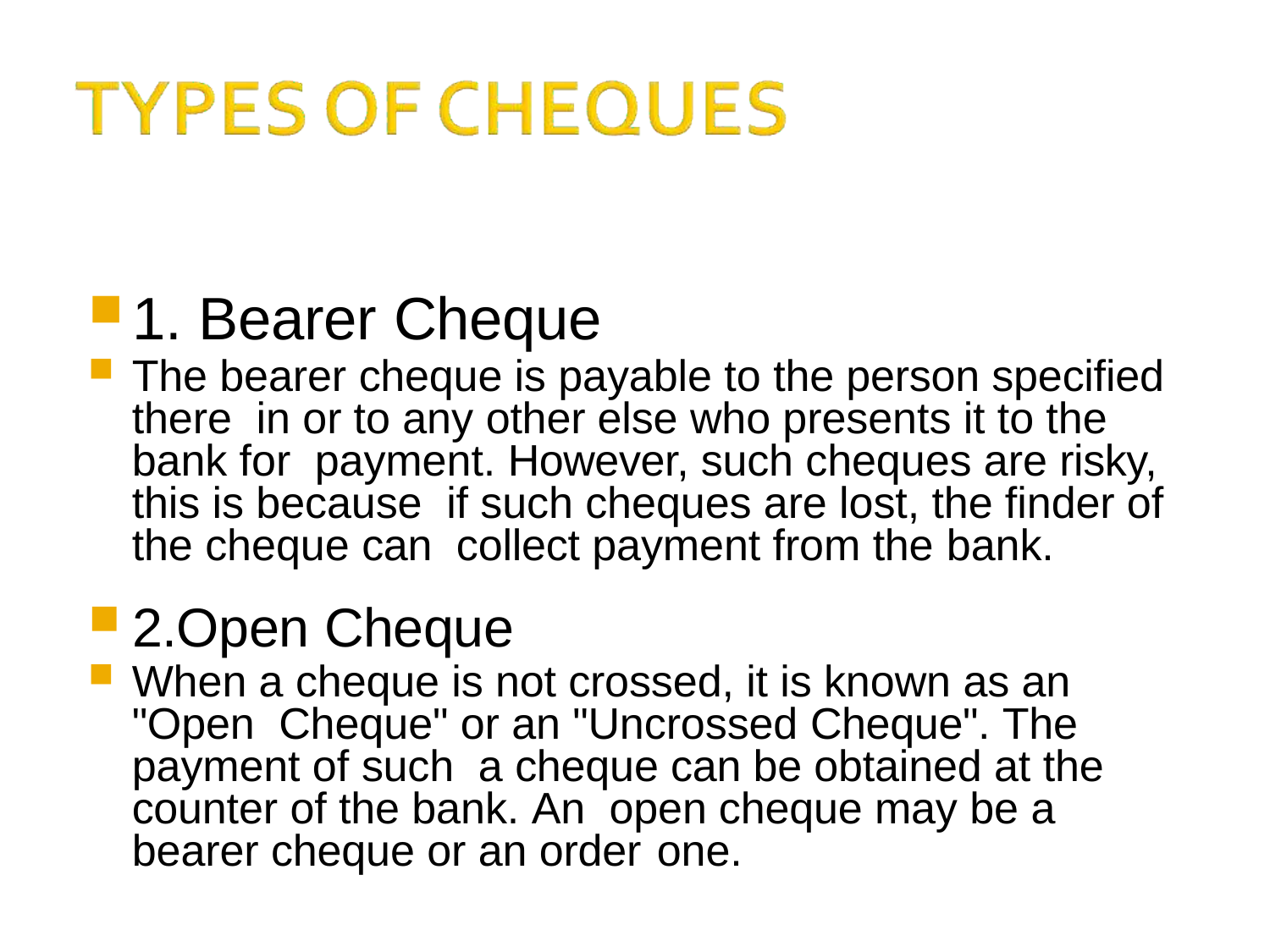

1. Bearer Cheque
The bearer cheque is payable to the person specified there  in or to any other else who presents it to the bank for  payment. However, such cheques are risky, this is because  if such cheques are lost, the finder of the cheque can  collect payment from the bank.
2.Open Cheque
When a cheque is not crossed, it is known as an "Open  Cheque" or an "Uncrossed Cheque". The payment of such  a cheque can be obtained at the counter of the bank. An  open cheque may be a bearer cheque or an order one.